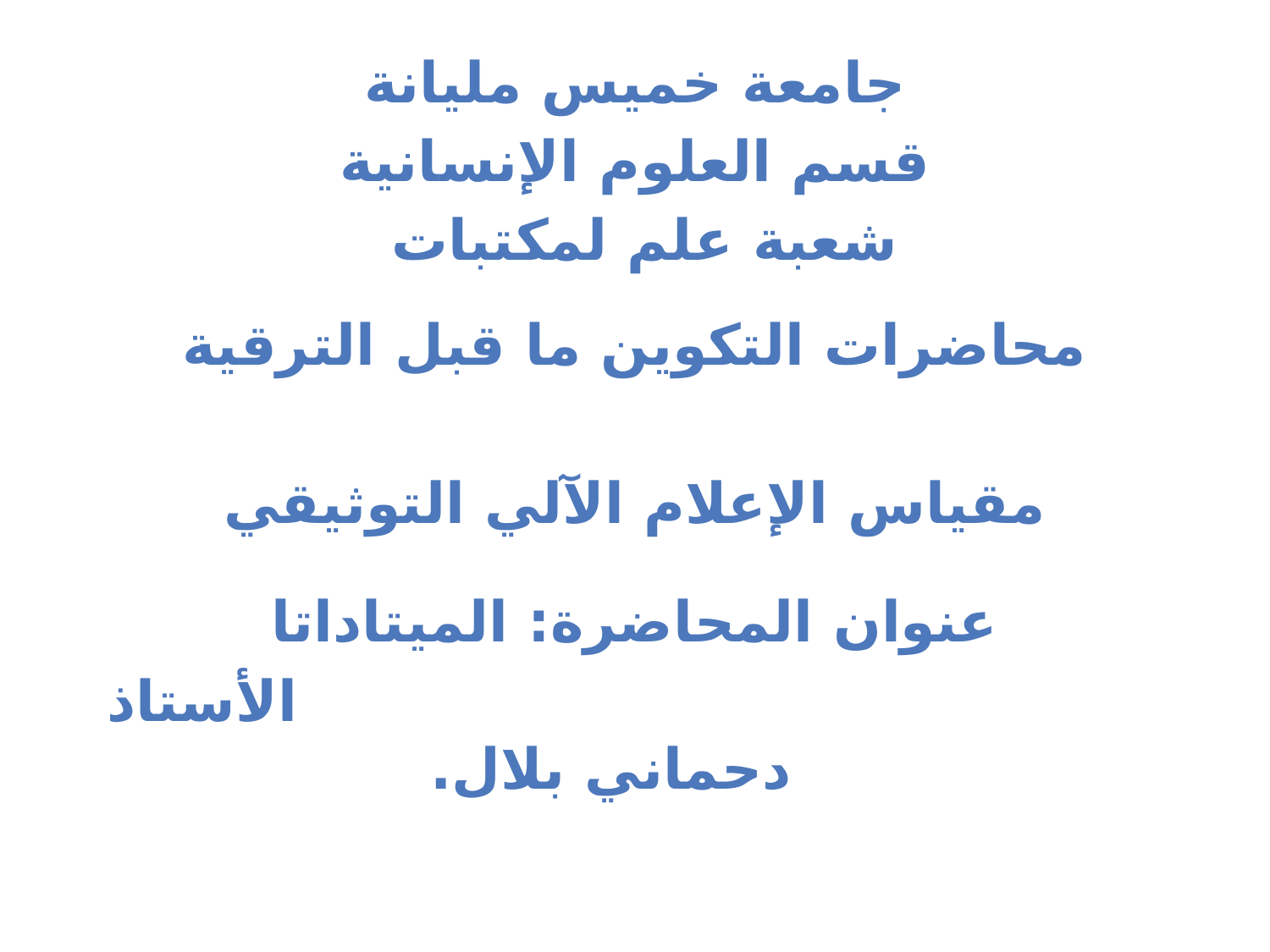

جامعة خميس مليانة
قسم العلوم الإنسانية
شعبة علم لمكتبات

محاضرات التكوين ما قبل الترقية

مقياس الإعلام الآلي التوثيقي

عنوان المحاضرة: الميتاداتا
                                            الأستاذ دحماني بلال.